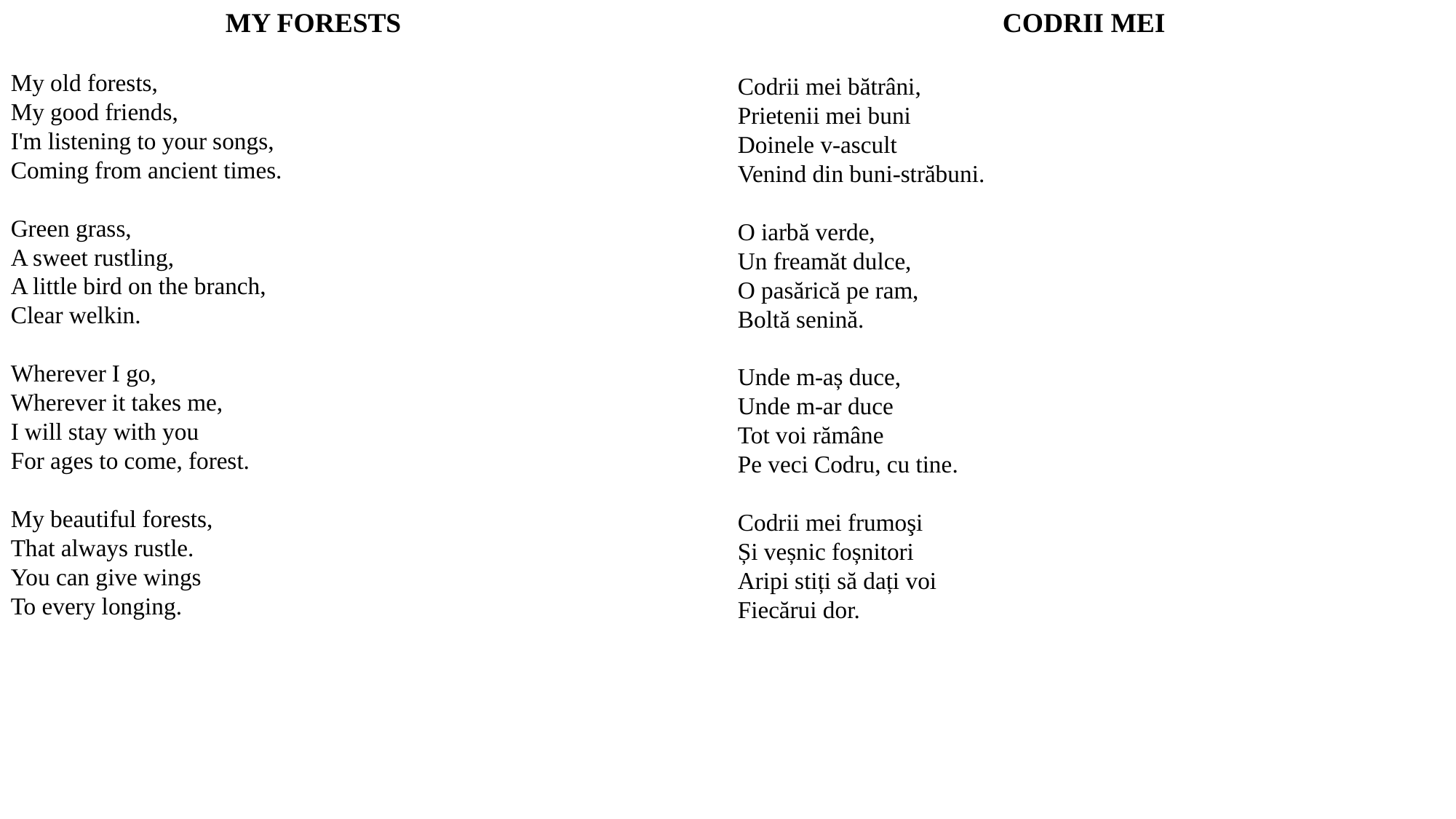

MY FORESTS

My old forests,
My good friends,
I'm listening to your songs,
Coming from ancient times.

Green grass,
A sweet rustling,
A little bird on the branch,
Clear welkin.

Wherever I go,
Wherever it takes me,
I will stay with you
For ages to come, forest.

My beautiful forests,
That always rustle.
You can give wings
To every longing.

CODRII MEI

Codrii mei bătrâni,
Prietenii mei buni
Doinele v-ascult
Venind din buni-străbuni.

O iarbă verde,
Un freamăt dulce,
O pasărică pe ram,
Boltă senină.

Unde m-aș duce,
Unde m-ar duce
Tot voi rămâne
Pe veci Codru, cu tine.

Codrii mei frumoşi
Și veșnic foșnitori
Aripi stiți să dați voi
Fiecărui dor.